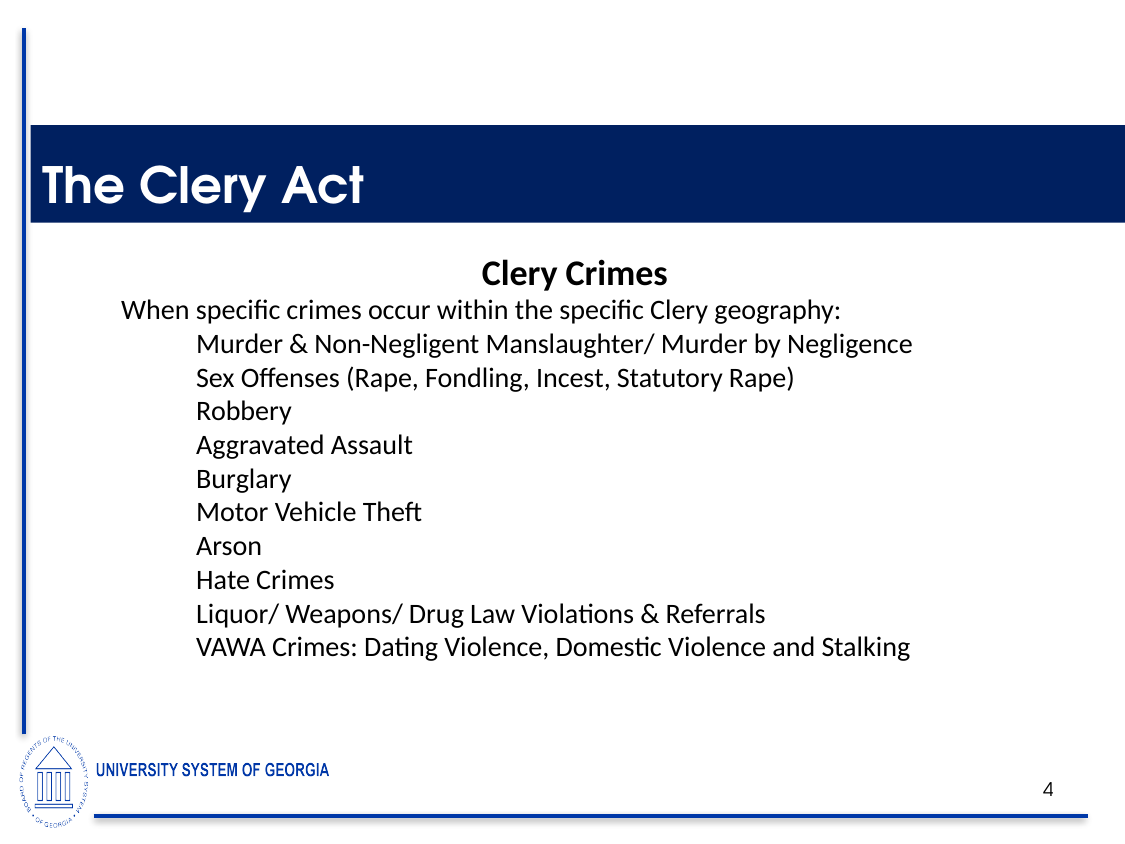

The Clery Act
Clery Crimes

When specific crimes occur within the specific Clery geography:
Murder & Non-Negligent Manslaughter/ Murder by Negligence
Sex Offenses (Rape, Fondling, Incest, Statutory Rape)
Robbery
Aggravated Assault
Burglary
Motor Vehicle Theft
Arson
Hate Crimes
Liquor/ Weapons/ Drug Law Violations & Referrals
VAWA Crimes: Dating Violence, Domestic Violence and Stalking
4